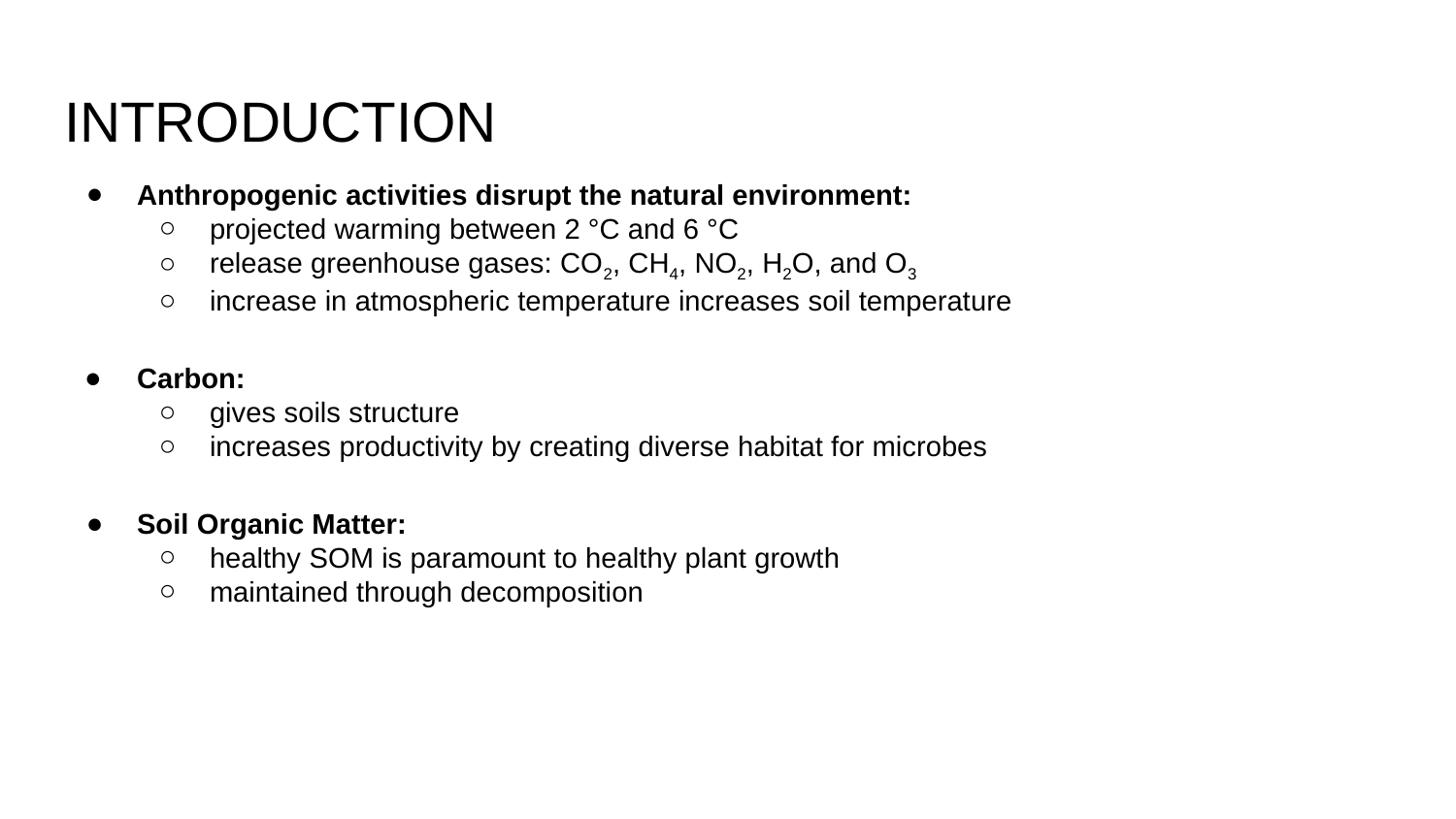

# INTRODUCTION
Anthropogenic activities disrupt the natural environment:
projected warming between 2 °C and 6 °C
release greenhouse gases: CO2, CH4, NO2, H2O, and O3
increase in atmospheric temperature increases soil temperature

Carbon:
gives soils structure
increases productivity by creating diverse habitat for microbes

Soil Organic Matter:
healthy SOM is paramount to healthy plant growth
maintained through decomposition